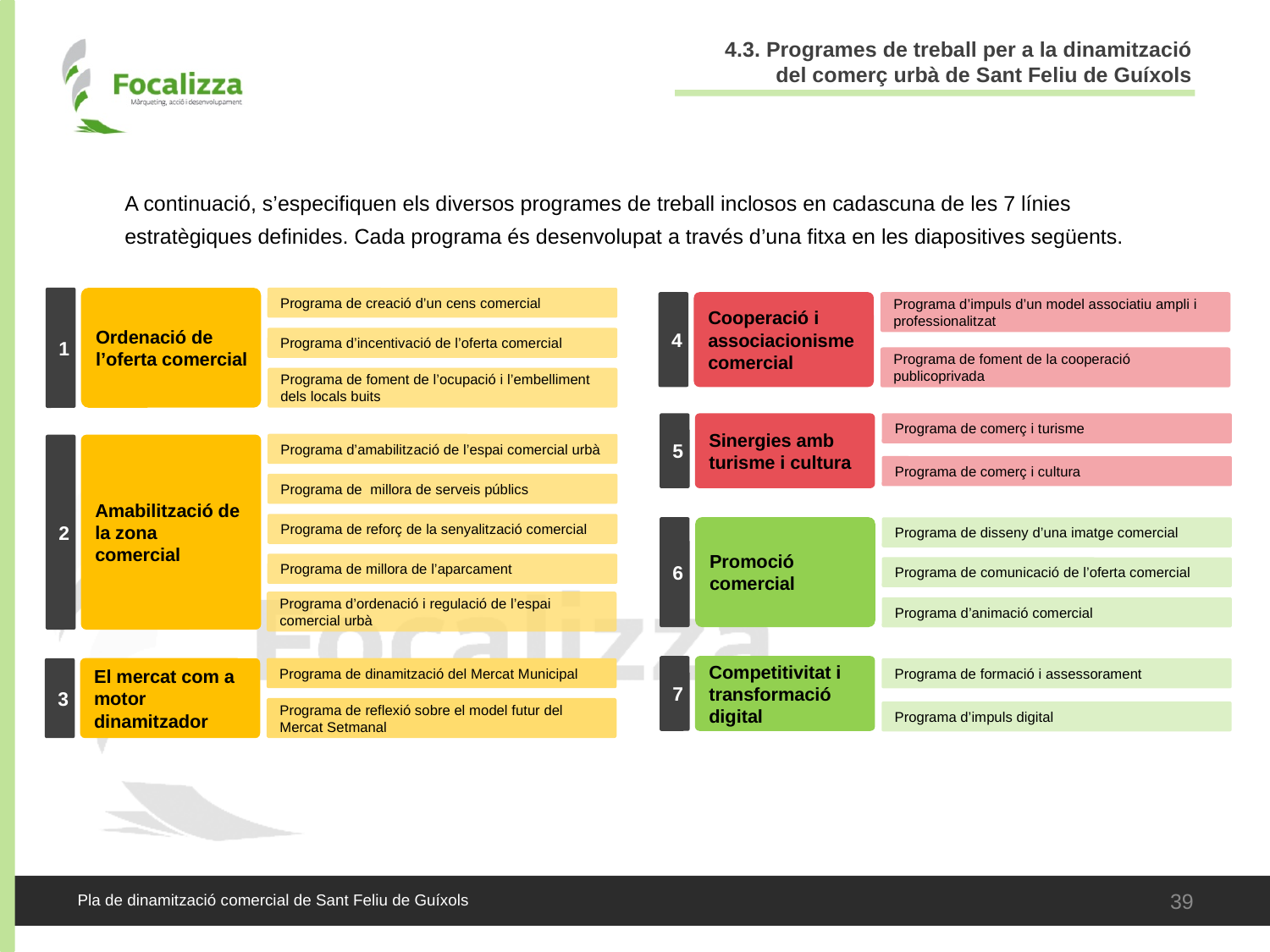

4.3. Programes de treball per a la dinamització del comerç urbà de Sant Feliu de Guíxols

A continuació, s’especifiquen els diversos programes de treball inclosos en cadascuna de les 7 línies estratègiques definides. Cada programa és desenvolupat a través d’una fitxa en les diapositives següents.

1
Ordenació de l’oferta comercial
Programa de creació d’un cens comercial
4
Cooperació i associacionisme comercial
Programa d’impuls d’un model associatiu ampli i professionalitzat
Programa d’incentivació de l’oferta comercial
Programa de foment de la cooperació publicoprivada
Programa de foment de l’ocupació i l’embelliment dels locals buits
5
Sinergies amb turisme i cultura
Programa de comerç i turisme
Programa d’amabilització de l’espai comercial urbà
2
Amabilització de la zona comercial
Programa de comerç i cultura
Programa de  millora de serveis públics
Programa de reforç de la senyalització comercial
6
Promoció comercial
Programa de disseny d’una imatge comercial
Programa de millora de l’aparcament
Programa de comunicació de l’oferta comercial
Programa d’ordenació i regulació de l’espai comercial urbà
Programa d’animació comercial
7
Competitivitat i transformació digital
3
El mercat com a motor dinamitzador
Programa de dinamització del Mercat Municipal
Programa de formació i assessorament
Programa de reflexió sobre el model futur del Mercat Setmanal
Programa d’impuls digital
39